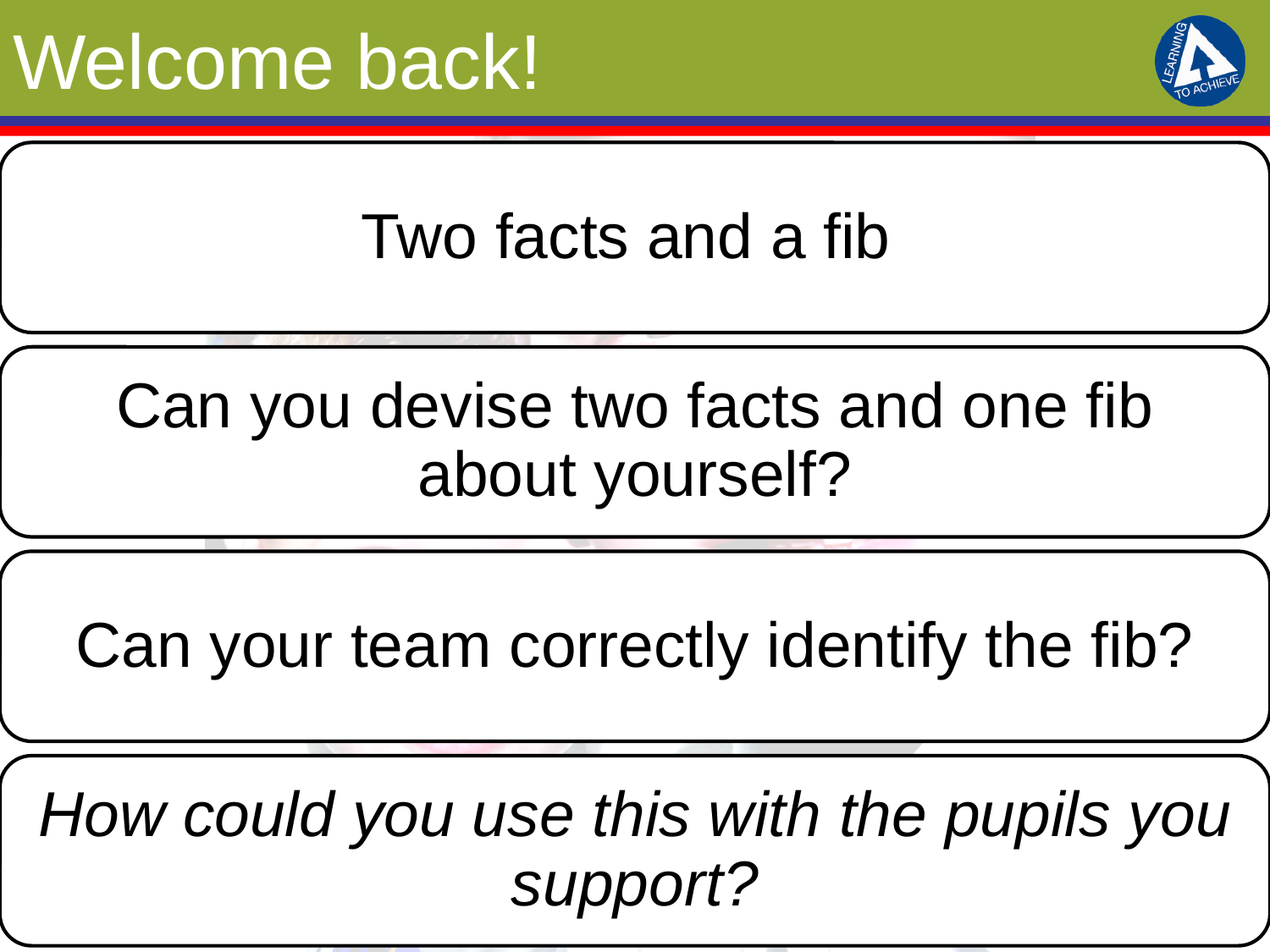

# Welcome back!
Two facts and a fib
Can you devise two facts and one fib about yourself?
Can your team correctly identify the fib?
How could you use this with the pupils you support?